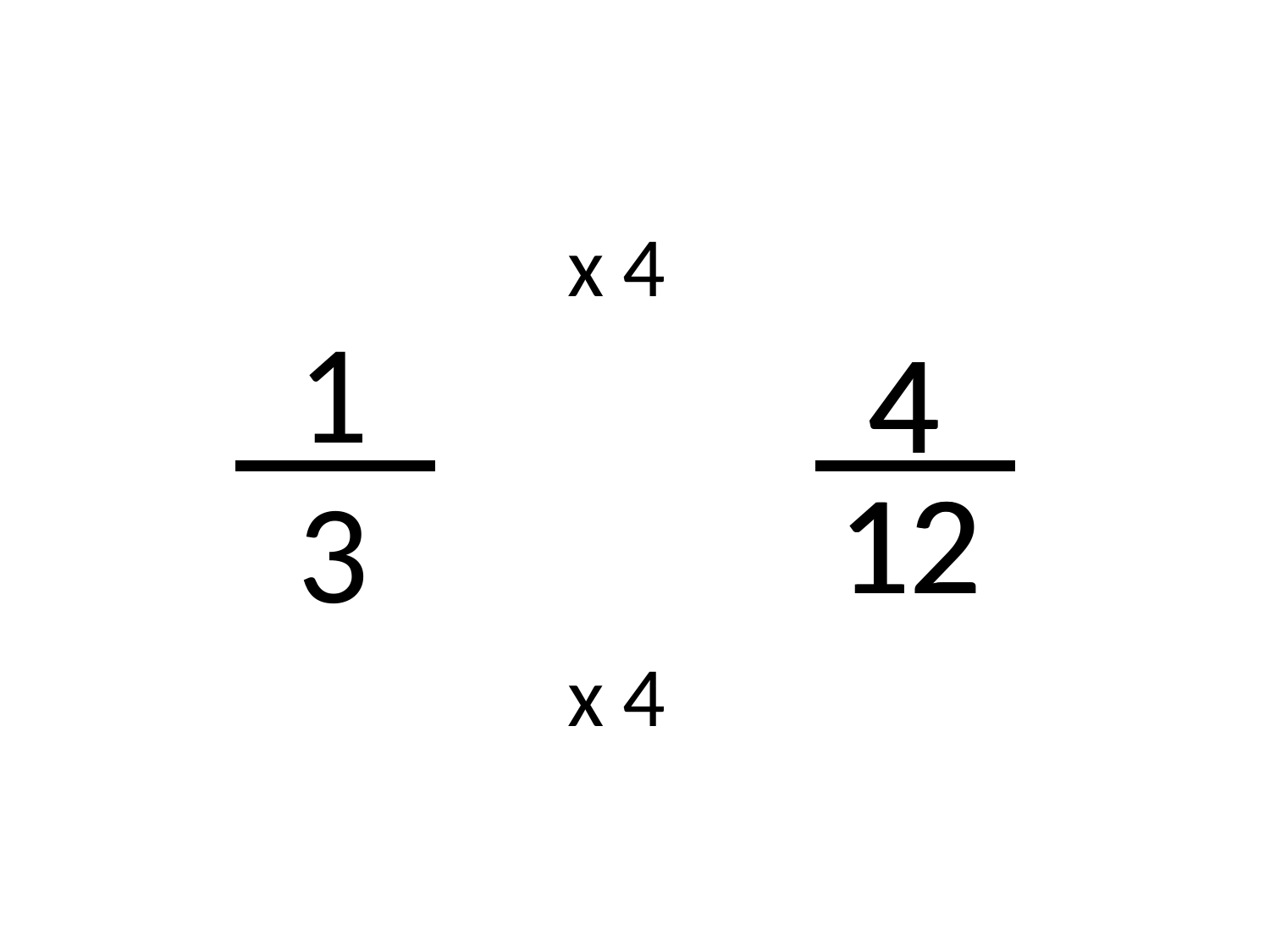

x 4
1
4
4
12
12
3
x 4